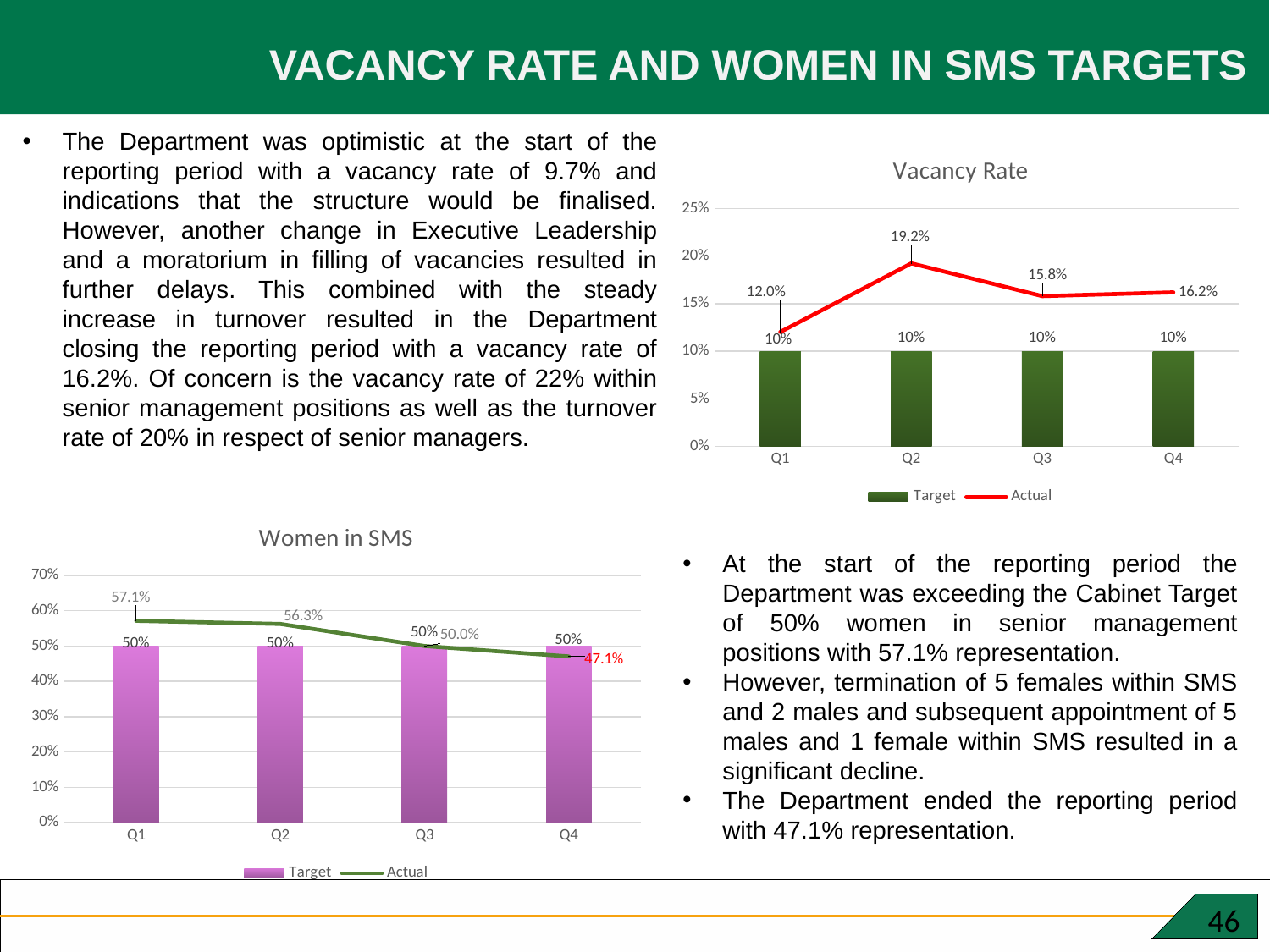

VACANCY RATE AND WOMEN IN SMS TARGETS

The Department was optimistic at the start of the reporting period with a vacancy rate of 9.7% and indications that the structure would be finalised. However, another change in Executive Leadership and a moratorium in filling of vacancies resulted in further delays. This combined with the steady increase in turnover resulted in the Department closing the reporting period with a vacancy rate of 16.2%. Of concern is the vacancy rate of 22% within senior management positions as well as the turnover rate of 20% in respect of senior managers.

### Chart: Vacancy Rate

| Category | Target | Actual |
|---|---|---|
| Q1 | 0.1 | 0.12019230769230768 |
| Q2 | 0.1 | 0.19230769230769235 |
| Q3 | 0.1 | 0.1578947368421053 |
| Q4 | 0.1 | 0.16190476190476188 |

### Chart: Women in SMS

| Category | Target | Actual |
|---|---|---|
| Q1 | 0.5 | 0.5714285714285716 |
| Q2 | 0.5 | 0.5625 |
| Q3 | 0.5 | 0.5 |
| Q4 | 0.5 | 0.47058823529411775 |
At the start of the reporting period the Department was exceeding the Cabinet Target of 50% women in senior management positions with 57.1% representation.
However, termination of 5 females within SMS and 2 males and subsequent appointment of 5 males and 1 female within SMS resulted in a significant decline.
The Department ended the reporting period with 47.1% representation.

      46